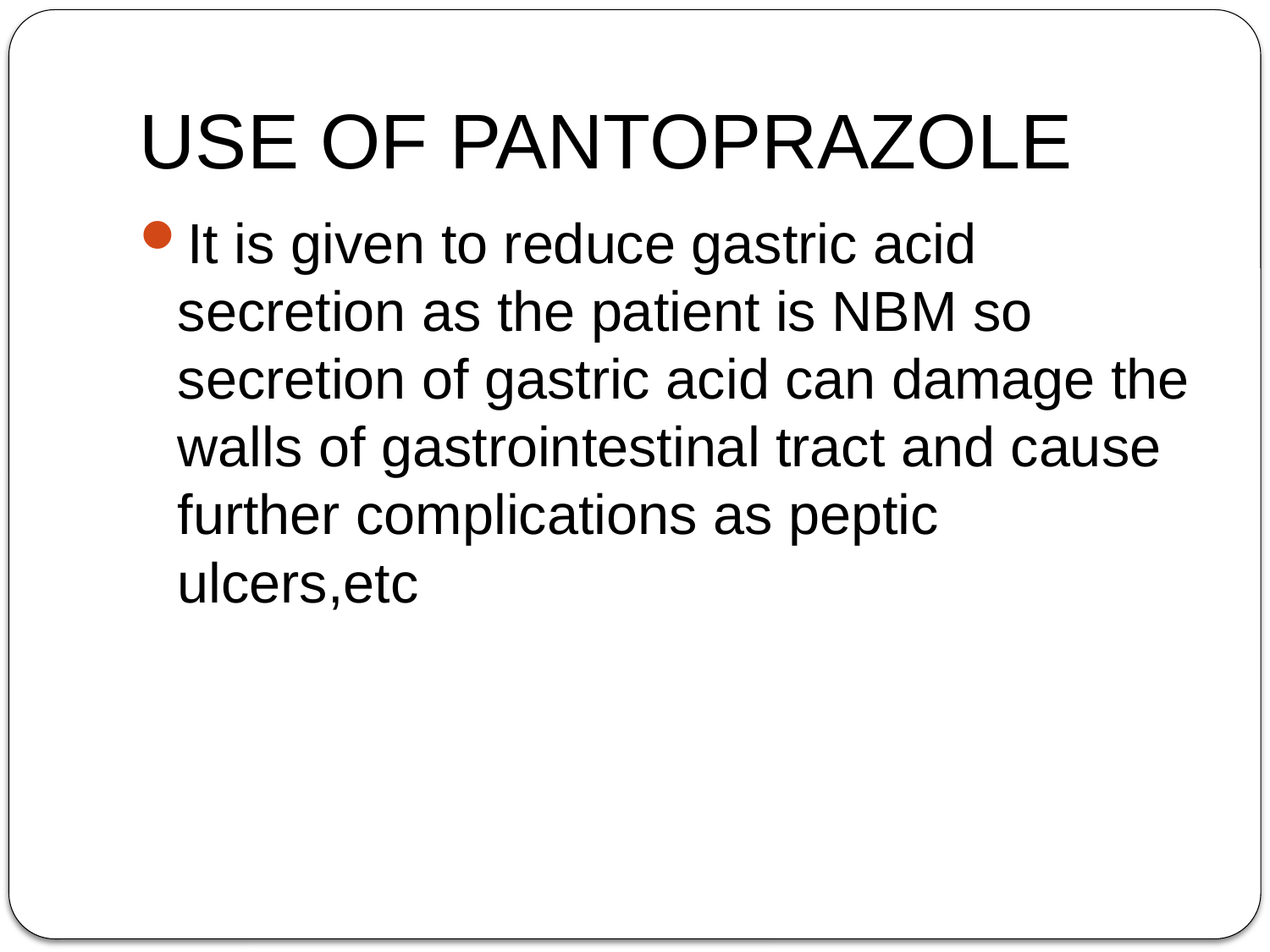

# USE OF PANTOPRAZOLE
It is given to reduce gastric acid secretion as the patient is NBM so secretion of gastric acid can damage the walls of gastrointestinal tract and cause further complications as peptic ulcers,etc